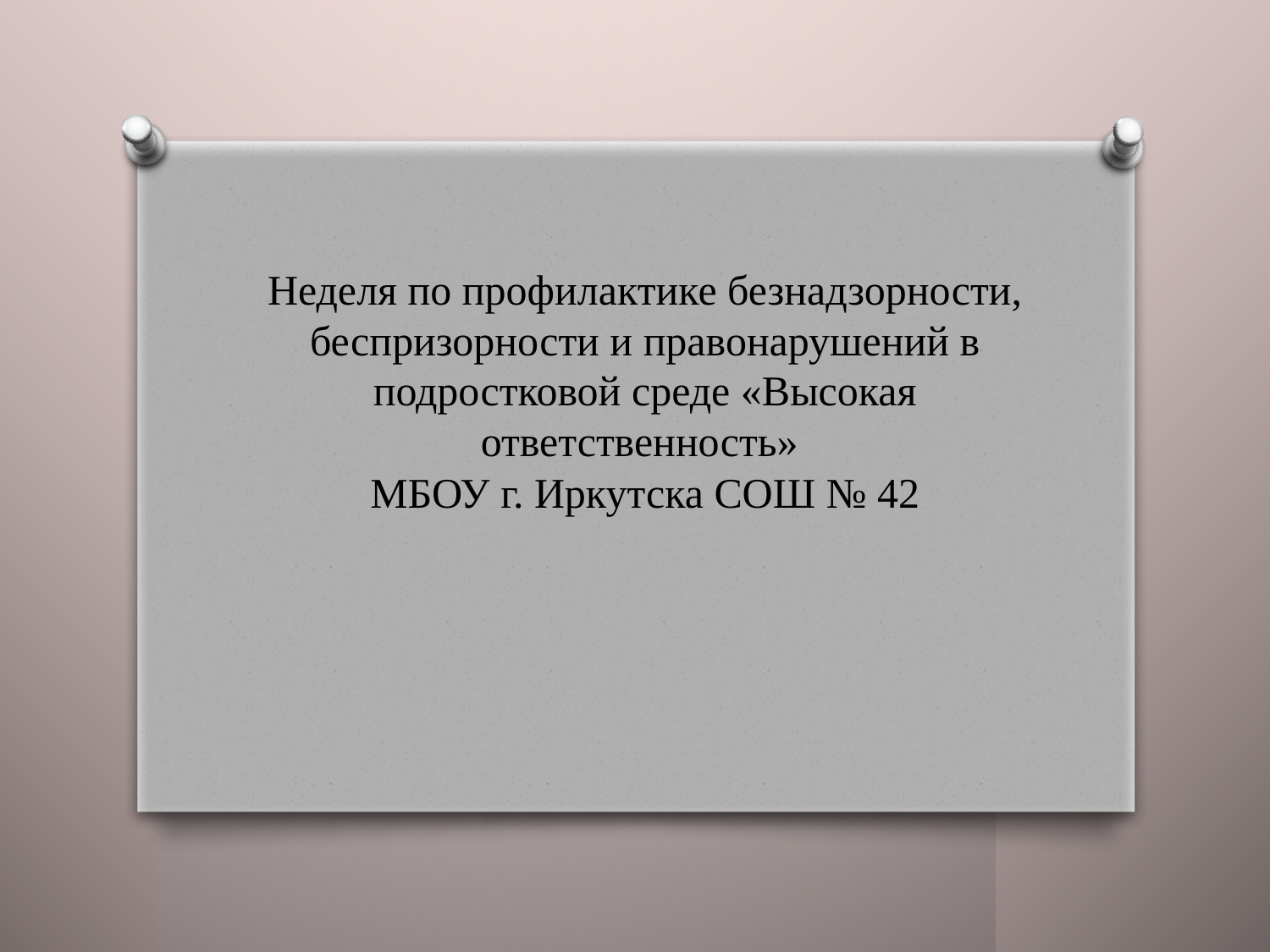

Неделя по профилактике безнадзорности, беспризорности и правонарушений в подростковой среде «Высокая ответственность»
МБОУ г. Иркутска СОШ № 42